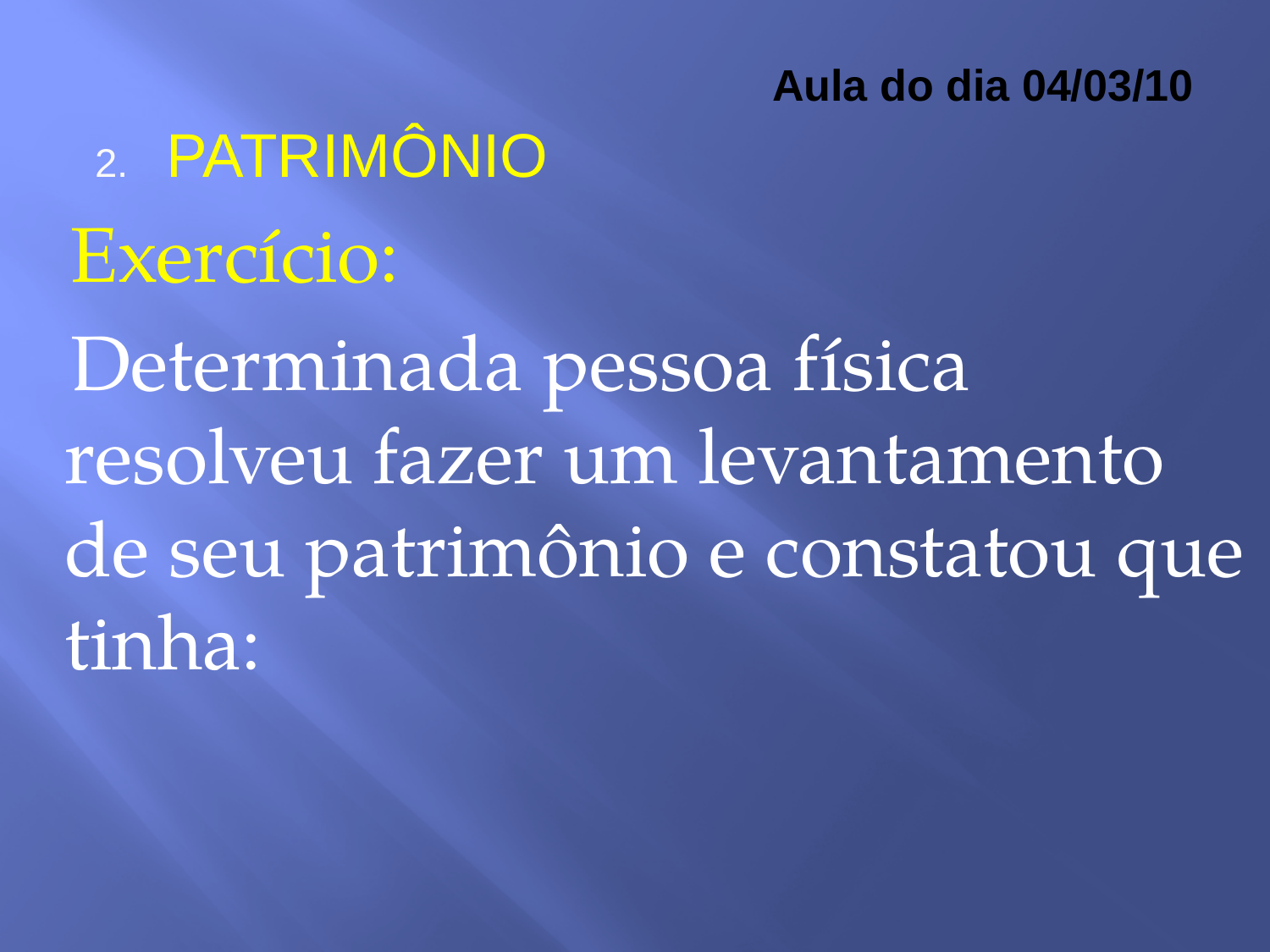

# Aula do dia 04/03/10
PATRIMÔNIO

Exercício:
Determinada pessoa física resolveu fazer um levantamento de seu patrimônio e constatou que tinha: